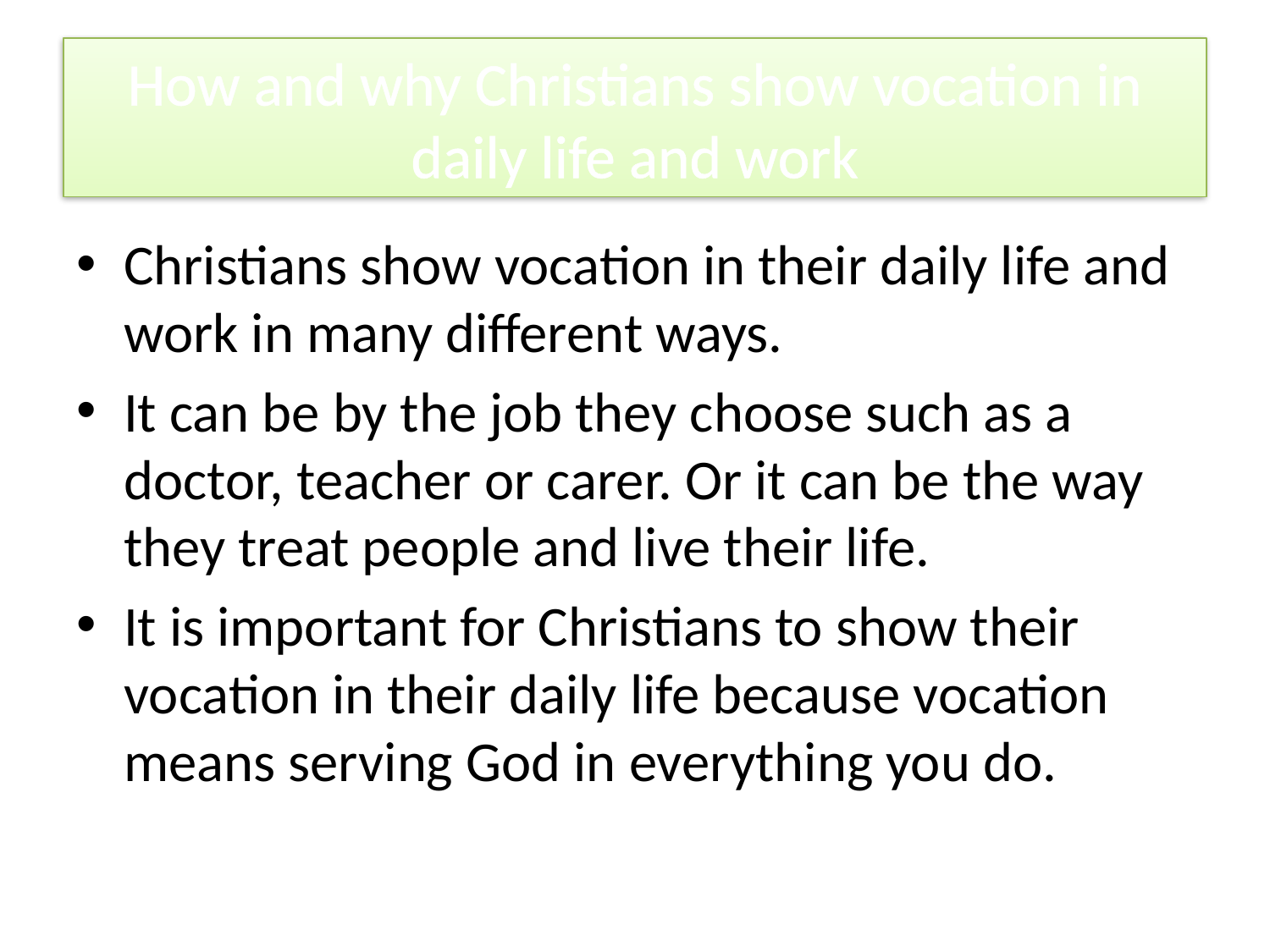

# How and why Christians show vocation in daily life and work
Christians show vocation in their daily life and work in many different ways.
It can be by the job they choose such as a doctor, teacher or carer. Or it can be the way they treat people and live their life.
It is important for Christians to show their vocation in their daily life because vocation means serving God in everything you do.